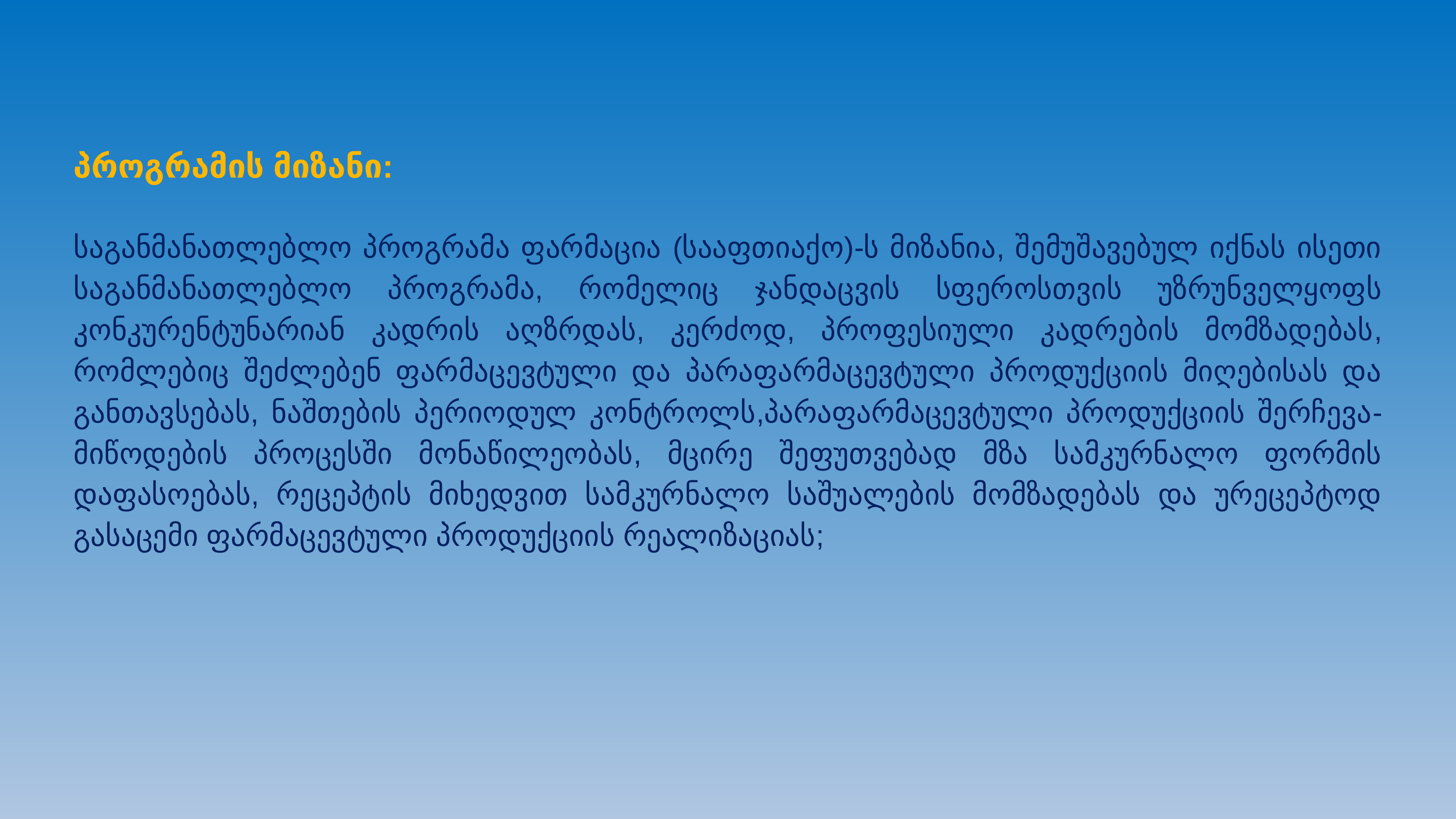

პროგრამის მიზანი:

საგანმანათლებლო პროგრამა ფარმაცია (სააფთიაქო)-ს მიზანია, შემუშავებულ იქნას ისეთი საგანმანათლებლო პროგრამა, რომელიც ჯანდაცვის სფეროსთვის უზრუნველყოფს კონკურენტუნარიან კადრის აღზრდას, კერძოდ, პროფესიული კადრების მომზადებას, რომლებიც შეძლებენ ფარმაცევტული და პარაფარმაცევტული პროდუქციის მიღებისას და განთავსებას, ნაშთების პერიოდულ კონტროლს,პარაფარმაცევტული პროდუქციის შერჩევა-მიწოდების პროცესში მონაწილეობას, მცირე შეფუთვებად მზა სამკურნალო ფორმის დაფასოებას, რეცეპტის მიხედვით სამკურნალო საშუალების მომზადებას და ურეცეპტოდ გასაცემი ფარმაცევტული პროდუქციის რეალიზაციას;